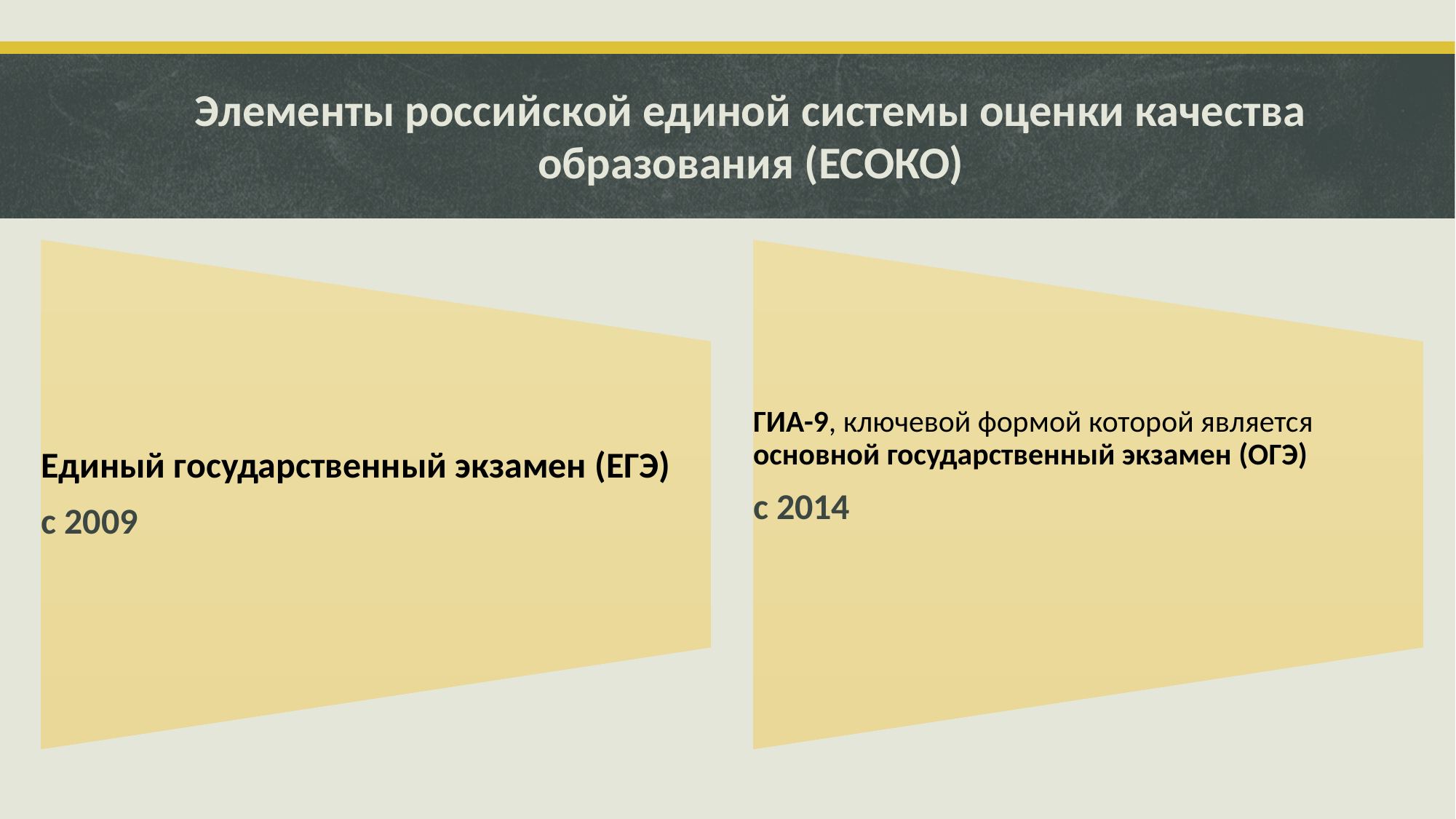

# Элементы российской единой системы оценки качества образования (ЕСОКО)
Единый государственный экзамен (ЕГЭ)
с 2009
ГИА-9, ключевой формой которой является основной государственный экзамен (ОГЭ)
с 2014